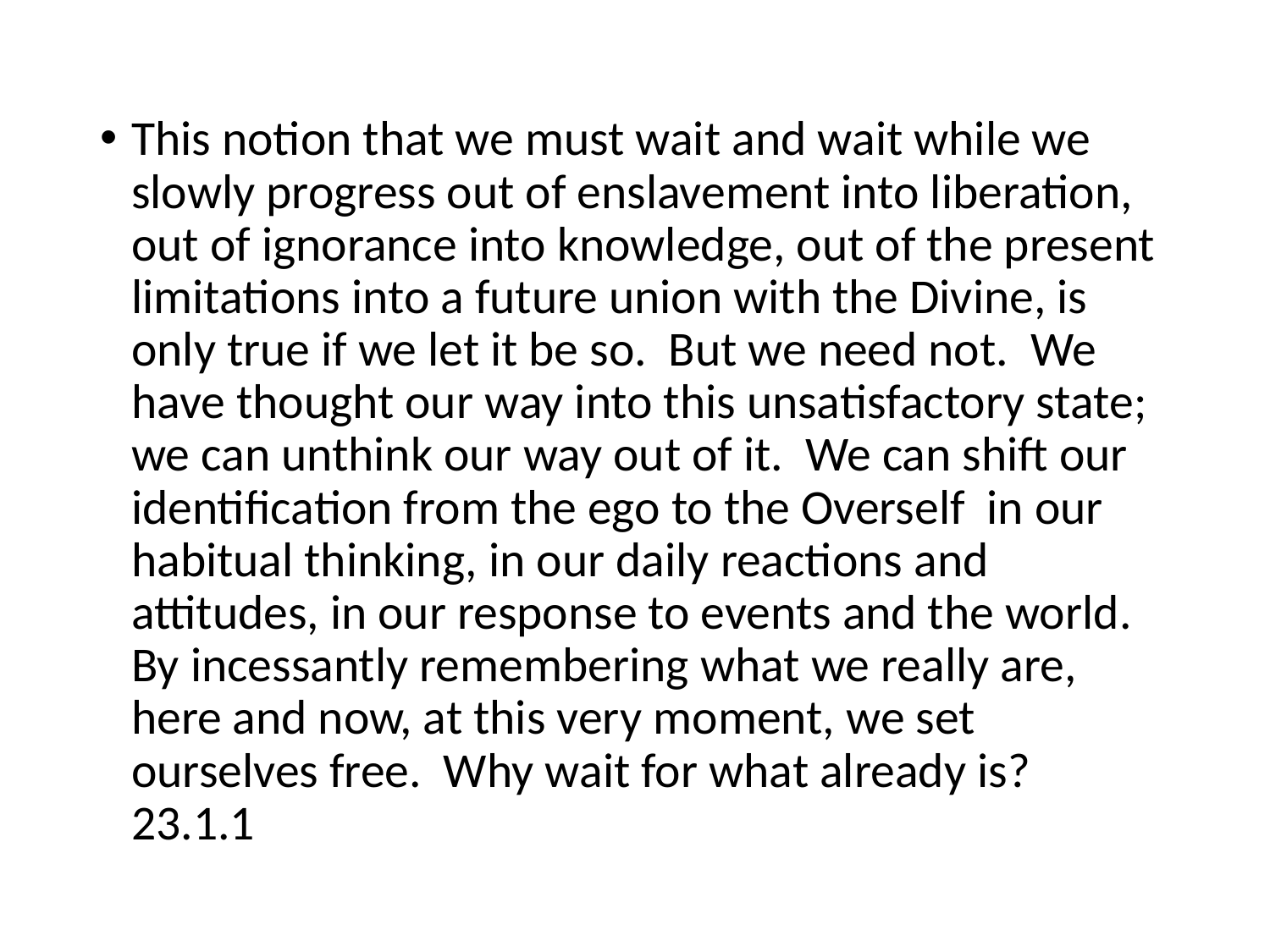

This notion that we must wait and wait while we slowly progress out of enslavement into liberation, out of ignorance into knowledge, out of the present limitations into a future union with the Divine, is only true if we let it be so.  But we need not.  We have thought our way into this unsatisfactory state;  we can unthink our way out of it.  We can shift our identification from the ego to the Overself  in our habitual thinking, in our daily reactions and attitudes, in our response to events and the world.  By incessantly remembering what we really are, here and now, at this very moment, we set ourselves free.  Why wait for what already is?      23.1.1